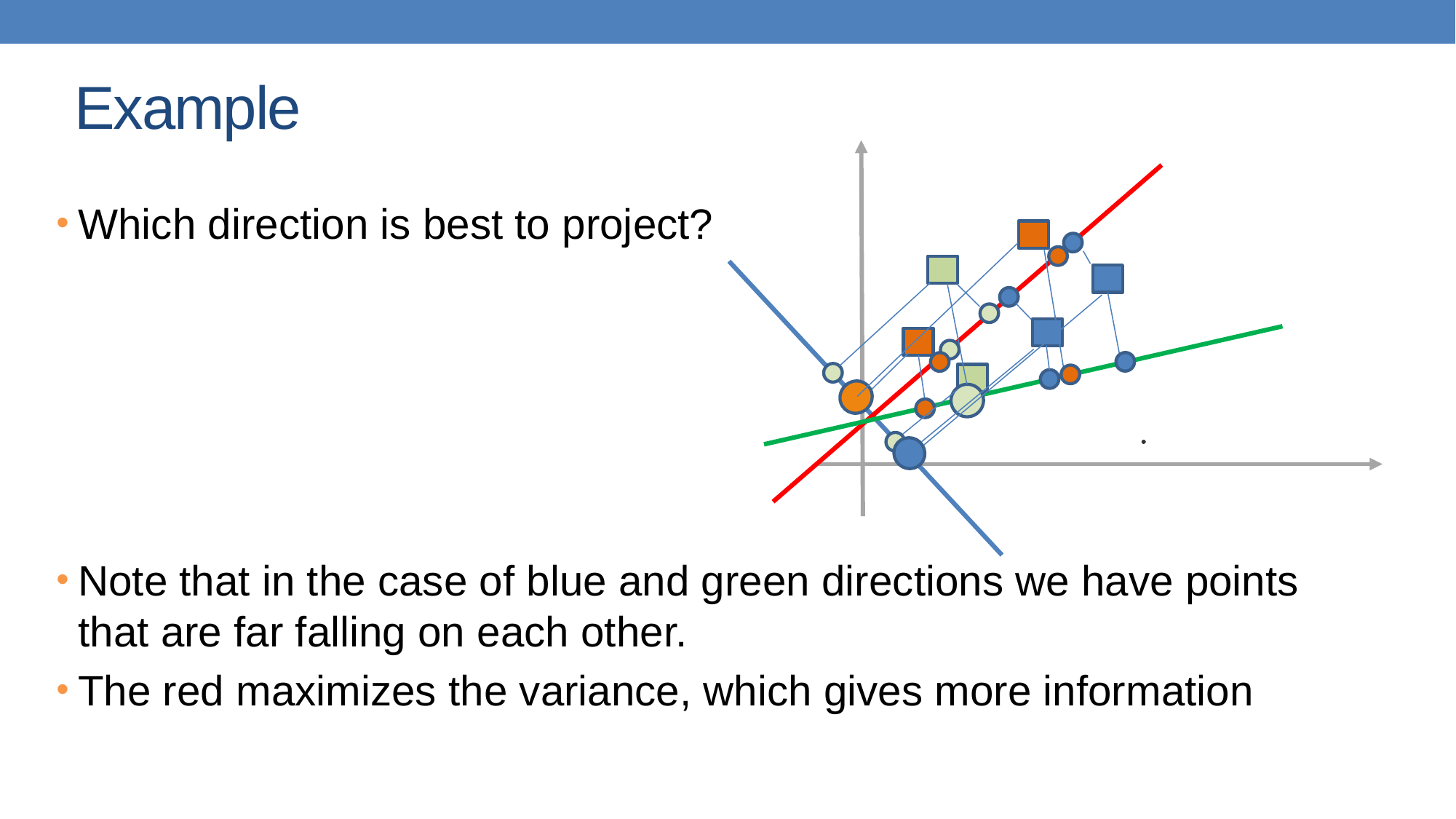

# Example
Which direction is best to project?

Note that in the case of blue and green directions we have points that are far falling on each other.
The red maximizes the variance, which gives more information